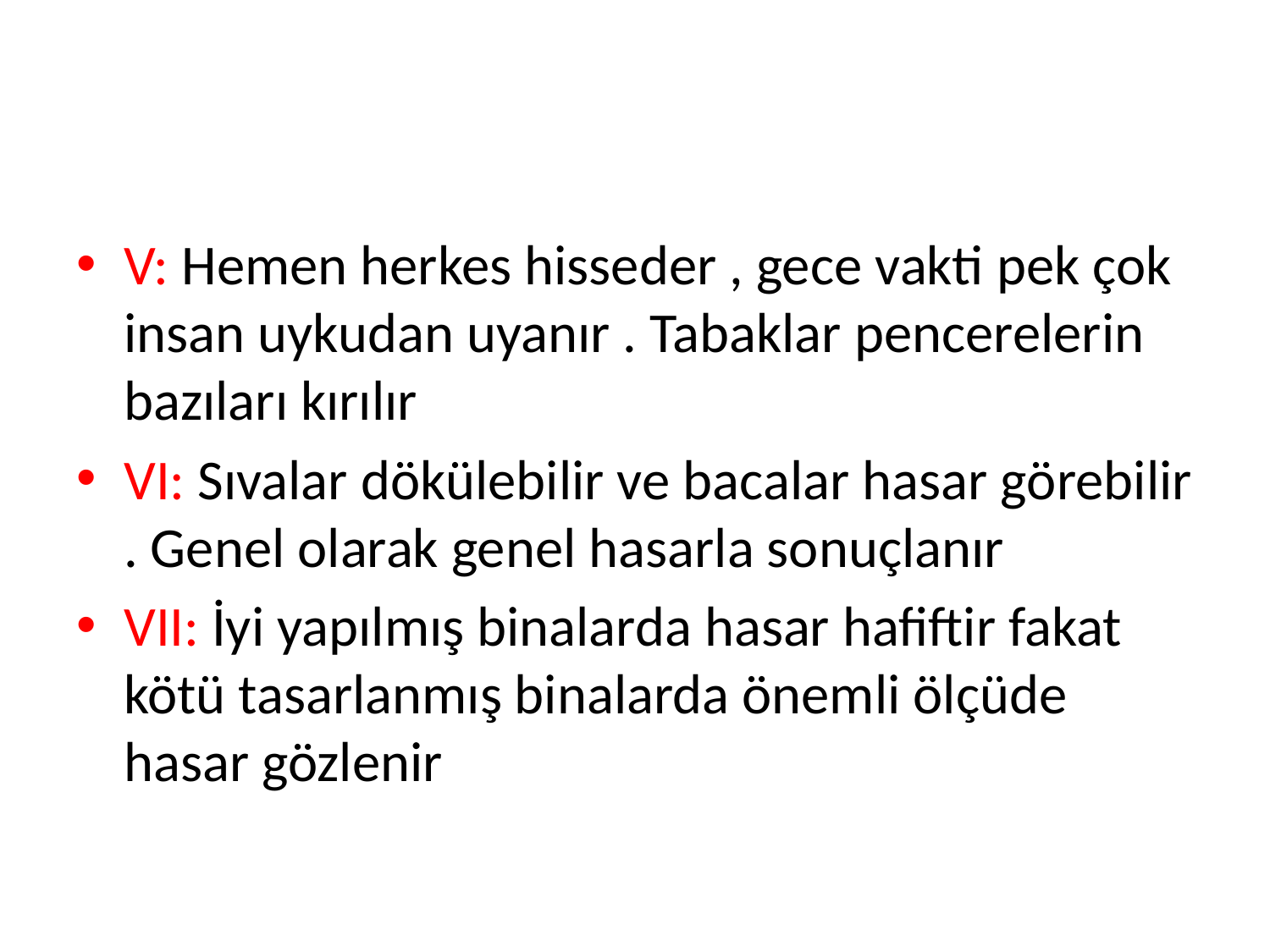

#
V: Hemen herkes hisseder , gece vakti pek çok insan uykudan uyanır . Tabaklar pencerelerin bazıları kırılır
VI: Sıvalar dökülebilir ve bacalar hasar görebilir . Genel olarak genel hasarla sonuçlanır
VII: İyi yapılmış binalarda hasar hafiftir fakat kötü tasarlanmış binalarda önemli ölçüde hasar gözlenir